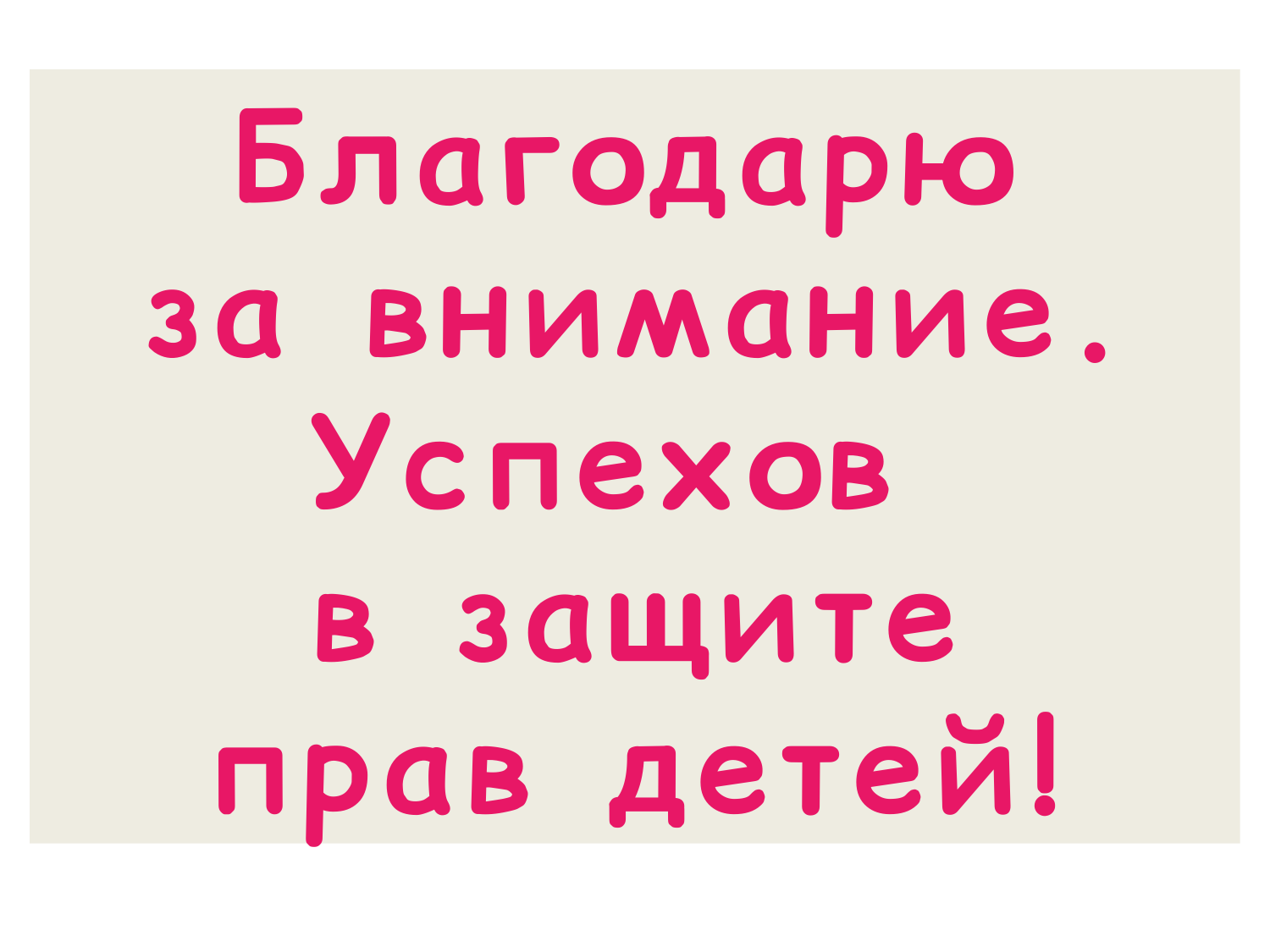

Благодарю
за внимание.
Успехов
в защите
прав детей!